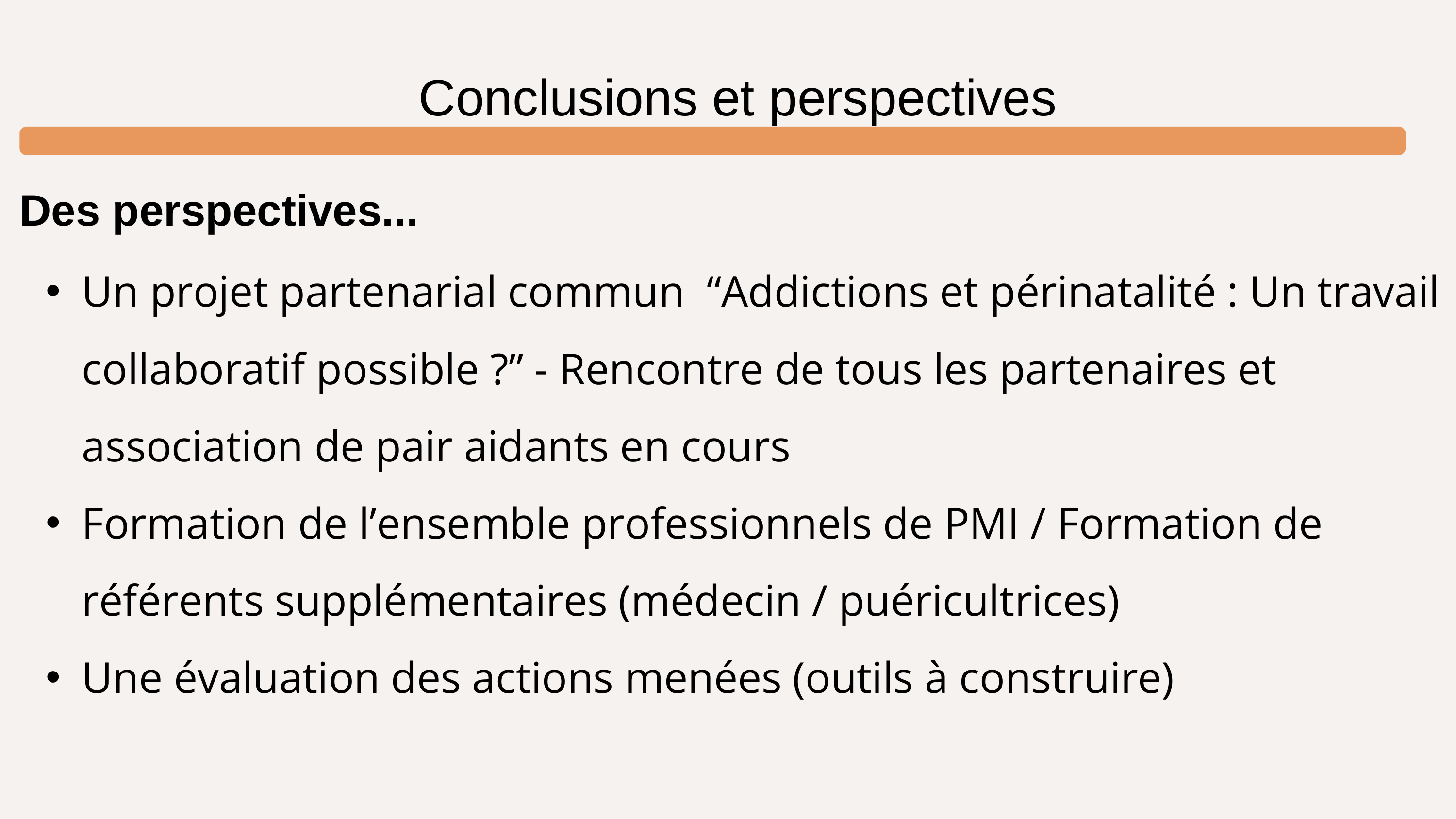

Conclusions et perspectives

Des perspectives...
Un projet partenarial commun  “Addictions et périnatalité : Un travail collaboratif possible ?” - Rencontre de tous les partenaires et association de pair aidants en cours
Formation de l’ensemble professionnels de PMI / Formation de référents supplémentaires (médecin / puéricultrices)
Une évaluation des actions menées (outils à construire)